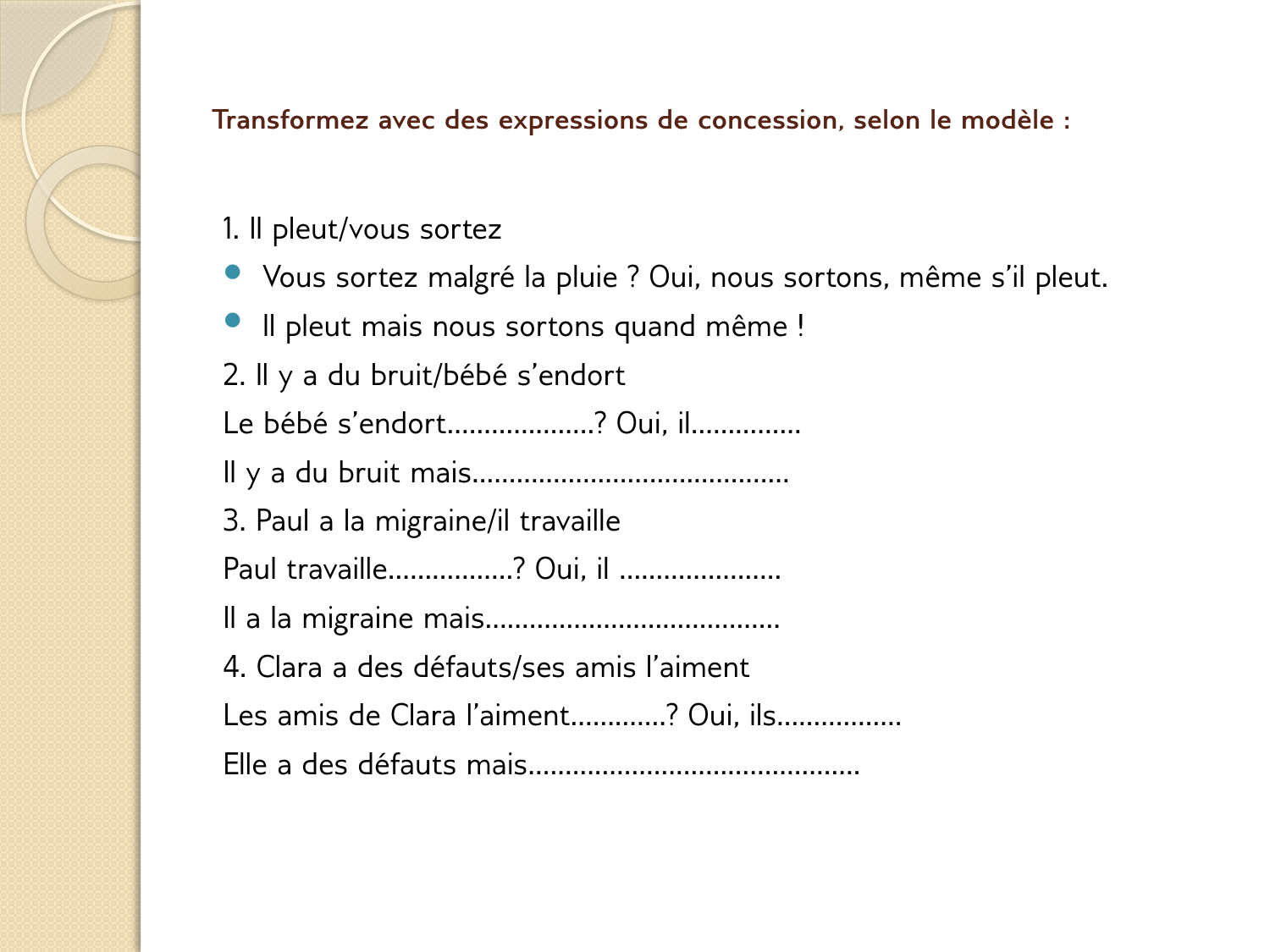

# Transformez avec des expressions de concession, selon le modèle :
1. Il pleut/vous sortez
Vous sortez malgré la pluie ? Oui, nous sortons, même s’il pleut.
Il pleut mais nous sortons quand même !
2. Il y a du bruit/bébé s’endort
Le bébé s’endort………………..? Oui, il……………
Il y a du bruit mais…………………………………….
3. Paul a la migraine/il travaille
Paul travaille……………..? Oui, il ………………….
Il a la migraine mais………………………………….
4. Clara a des défauts/ses amis l’aiment
Les amis de Clara l’aiment………….? Oui, ils……………..
Elle a des défauts mais………………………………………